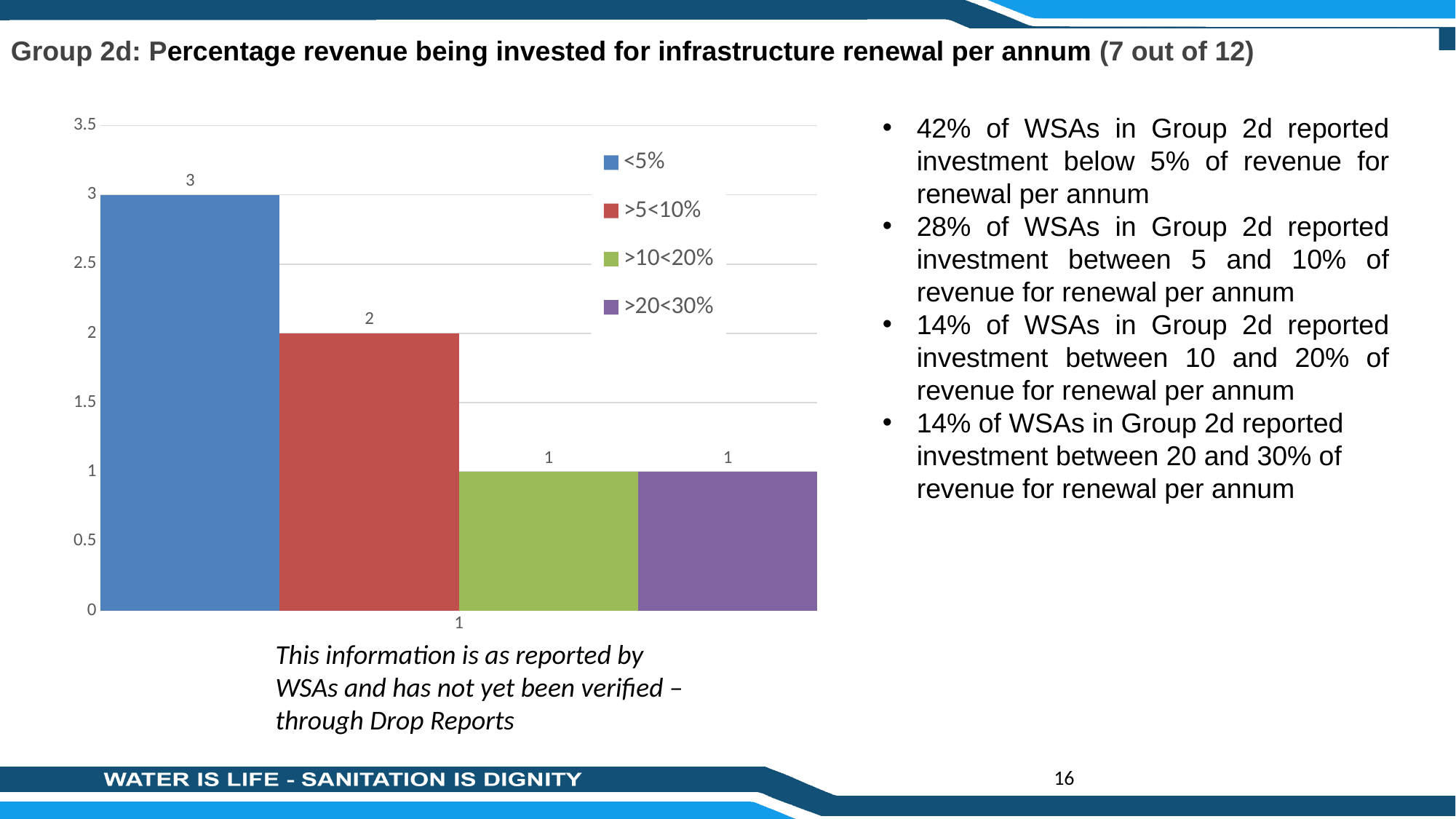

Group 2d: Percentage revenue being invested for infrastructure renewal per annum (7 out of 12)

### Chart

| Category | <5% | >5<10% | >10<20% | >20<30% |
|---|---|---|---|---|
42% of WSAs in Group 2d reported investment below 5% of revenue for renewal per annum
28% of WSAs in Group 2d reported investment between 5 and 10% of revenue for renewal per annum
14% of WSAs in Group 2d reported investment between 10 and 20% of revenue for renewal per annum
14% of WSAs in Group 2d reported investment between 20 and 30% of revenue for renewal per annum

This information is as reported by WSAs and has not yet been verified –through Drop Reports
16